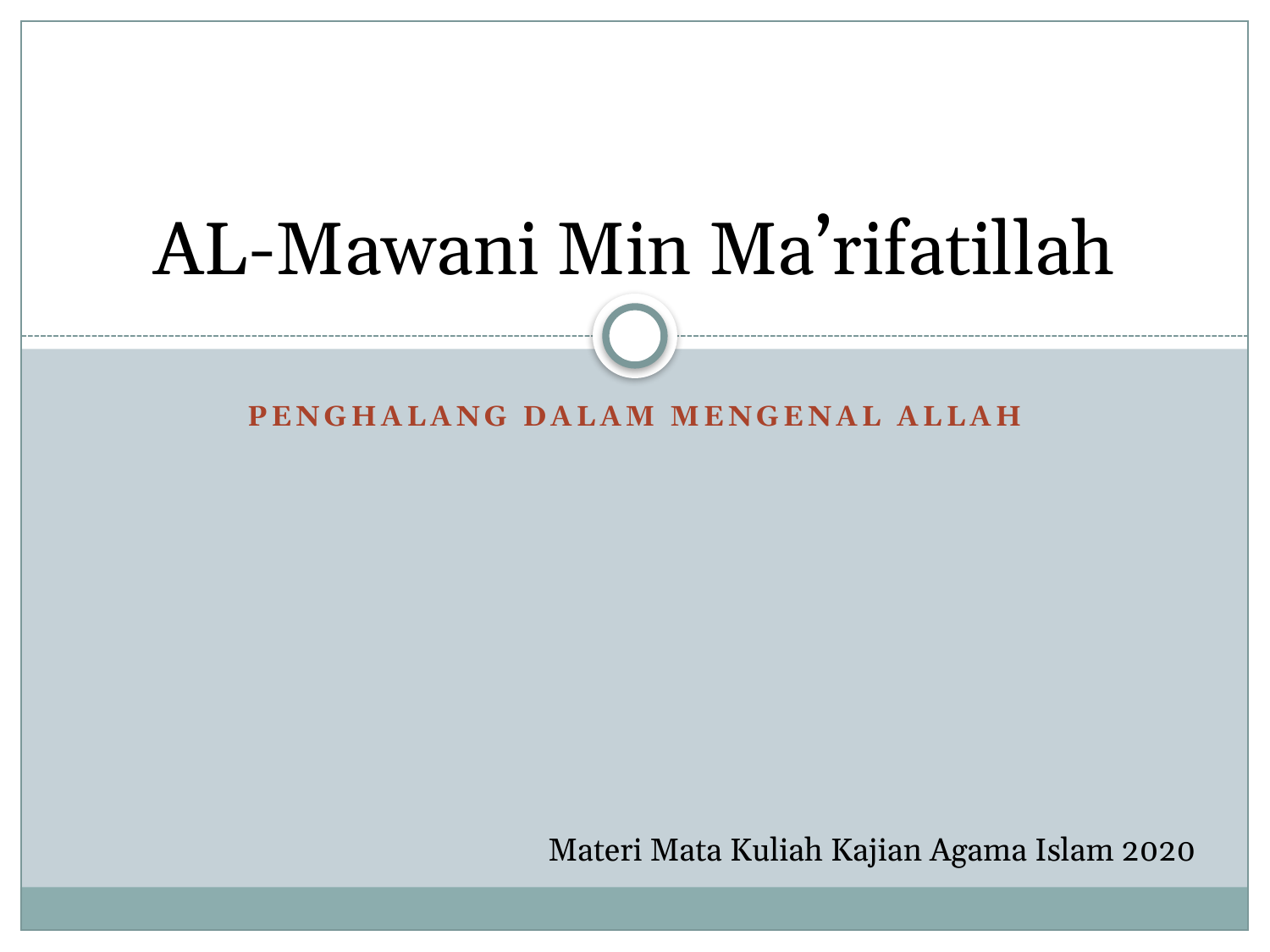

# AL-Mawani Min Ma’rifatillah
Penghalang dalam Mengenal Allah
Materi Mata Kuliah Kajian Agama Islam 2020